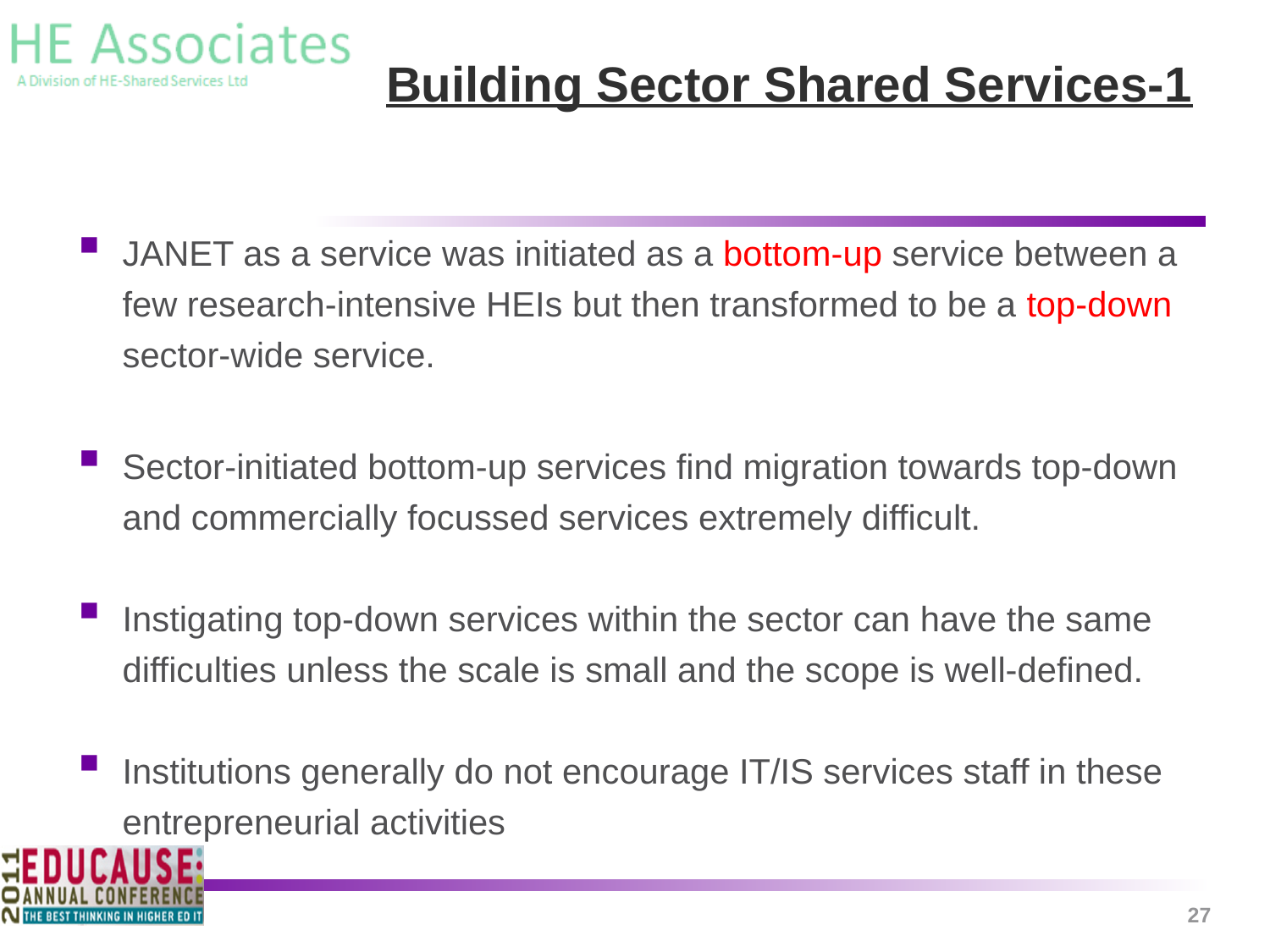

# Building Sector Shared Services-1
JANET as a service was initiated as a bottom-up service between a few research-intensive HEIs but then transformed to be a top-down sector-wide service.

Sector-initiated bottom-up services find migration towards top-down and commercially focussed services extremely difficult.

Instigating top-down services within the sector can have the same difficulties unless the scale is small and the scope is well-defined.

Institutions generally do not encourage IT/IS services staff in these entrepreneurial activities
27